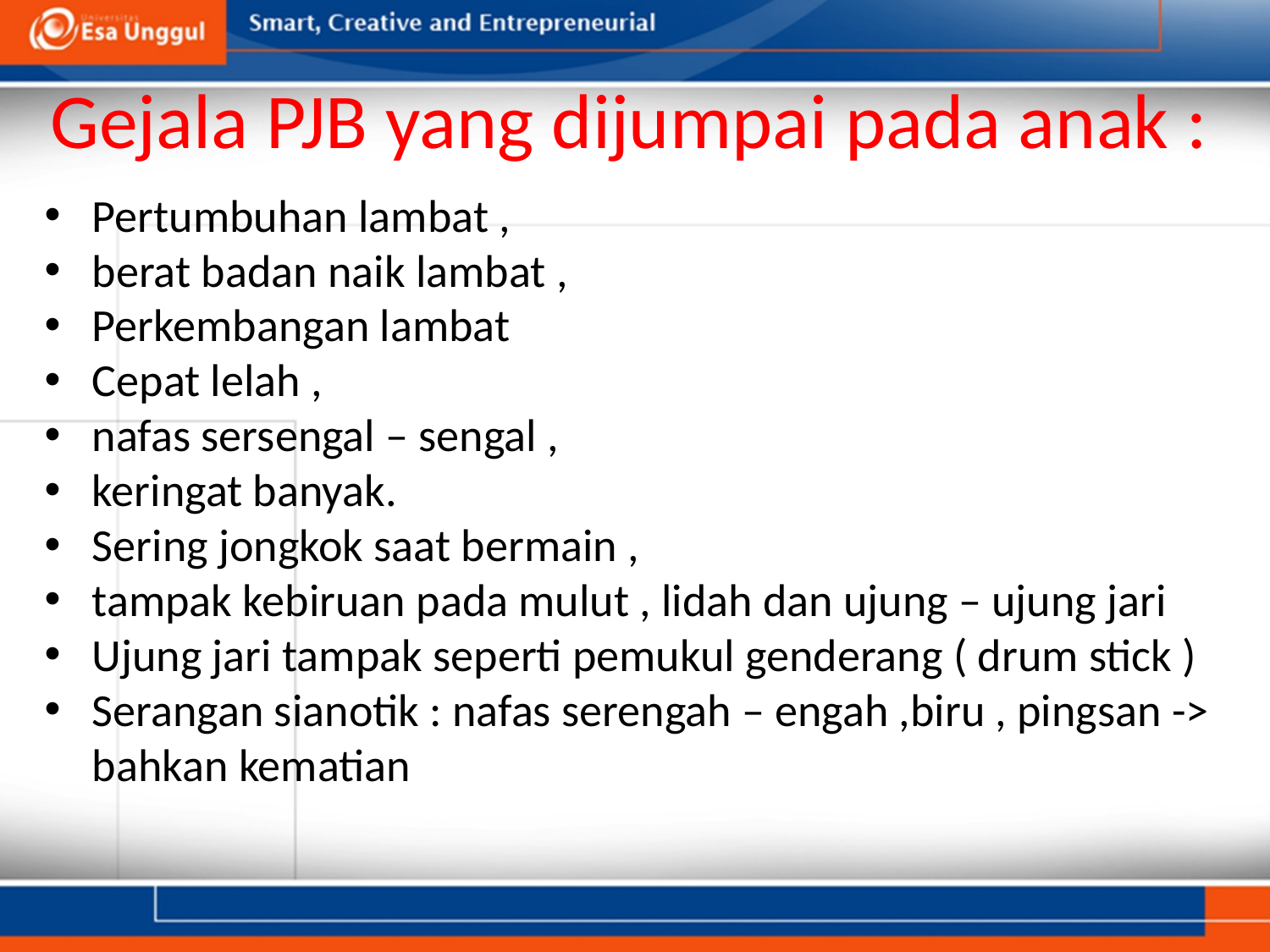

# Gejala PJB yang dijumpai pada anak :
Pertumbuhan lambat ,
berat badan naik lambat ,
Perkembangan lambat
Cepat lelah ,
nafas sersengal – sengal ,
keringat banyak.
Sering jongkok saat bermain ,
tampak kebiruan pada mulut , lidah dan ujung – ujung jari
Ujung jari tampak seperti pemukul genderang ( drum stick )
Serangan sianotik : nafas serengah – engah ,biru , pingsan -> bahkan kematian